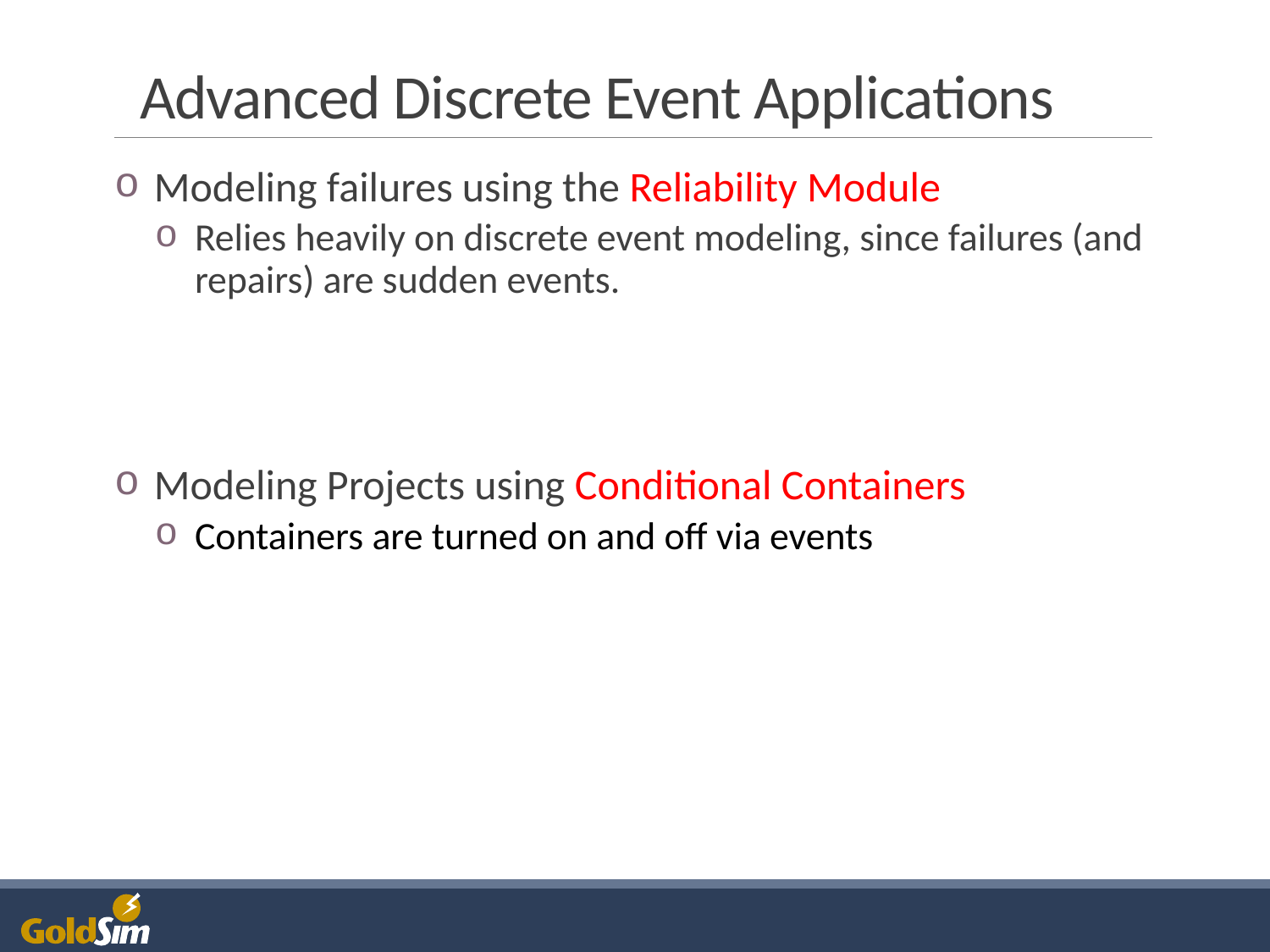

# Advanced Discrete Event Applications
Modeling failures using the Reliability Module
Relies heavily on discrete event modeling, since failures (and repairs) are sudden events.

Modeling Projects using Conditional Containers
Containers are turned on and off via events